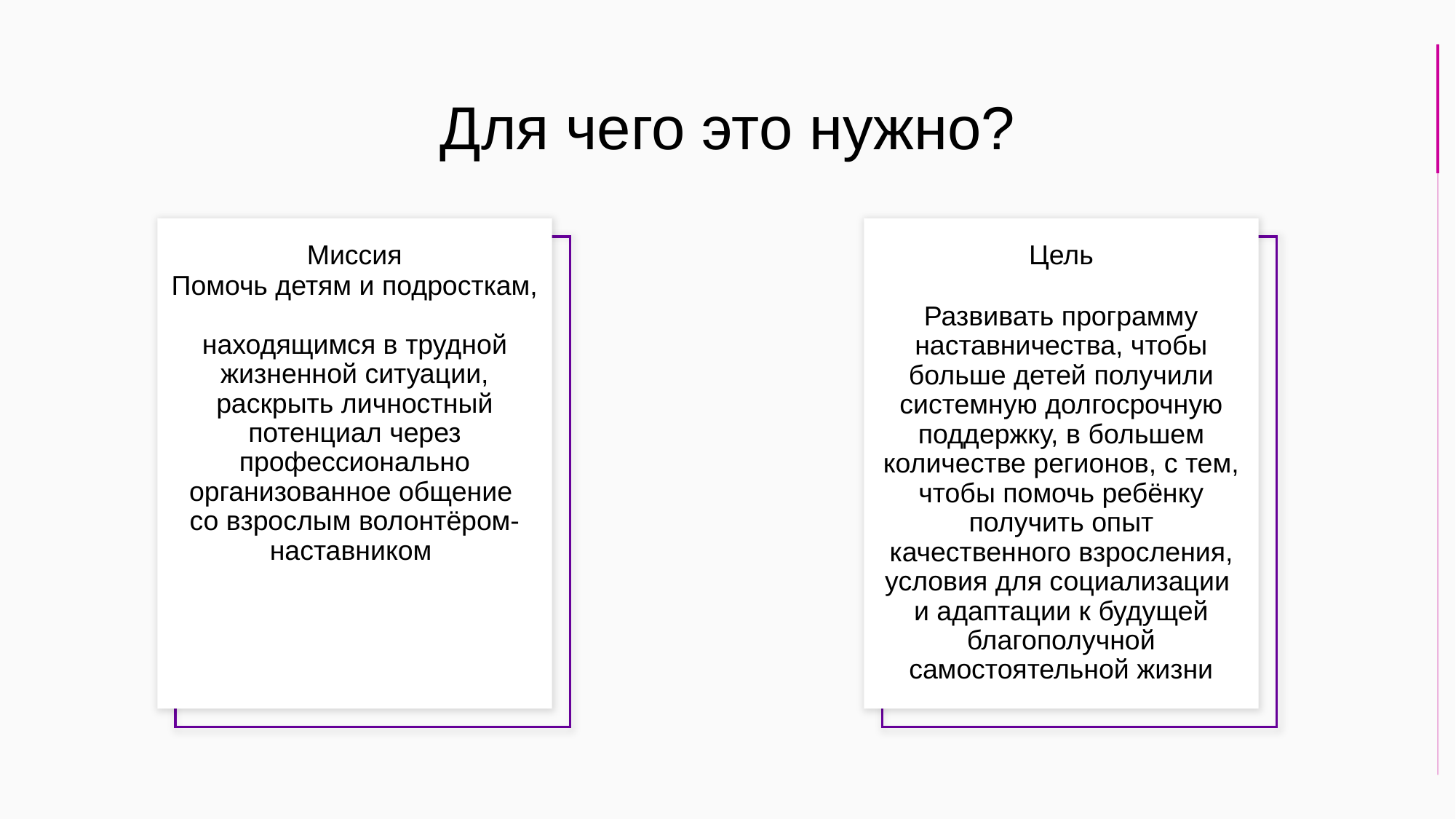

Для чего это нужно?

Миссия
Цель

Помочь детям и подросткам,
находящимся в трудной жизненной ситуации, раскрыть личностный потенциал через профессионально организованное общение
со взрослым волонтёром-наставником
Развивать программу наставничества, чтобы больше детей получили системную долгосрочную поддержку, в большем количестве регионов, с тем, чтобы помочь ребёнку получить опыт качественного взросления, условия для социализации
и адаптации к будущей благополучной самостоятельной жизни